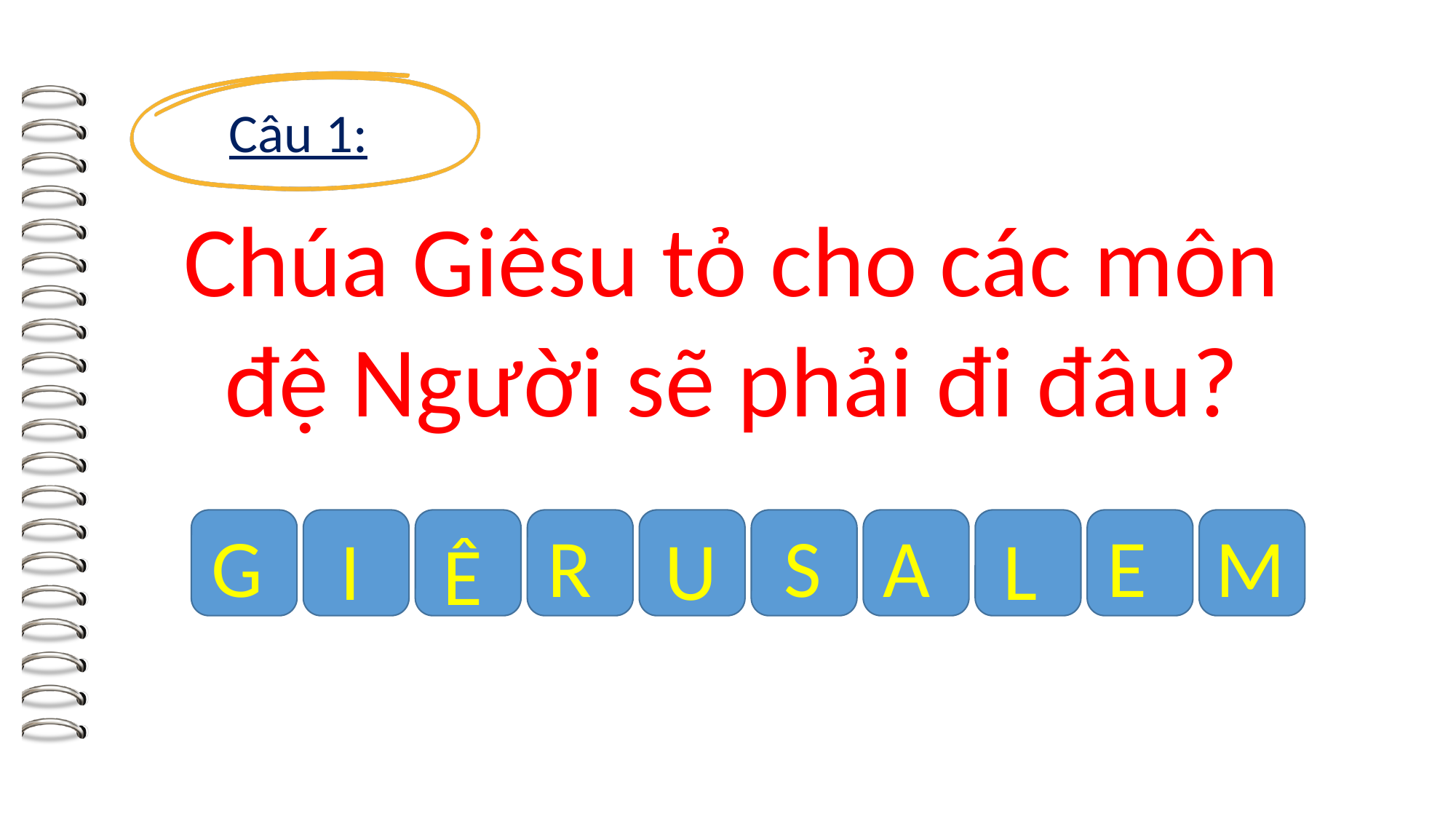

Câu 1:
Chúa Giêsu tỏ cho các môn đệ Người sẽ phải đi đâu?

G

R

S

A

E

M
I
U
L
Ê